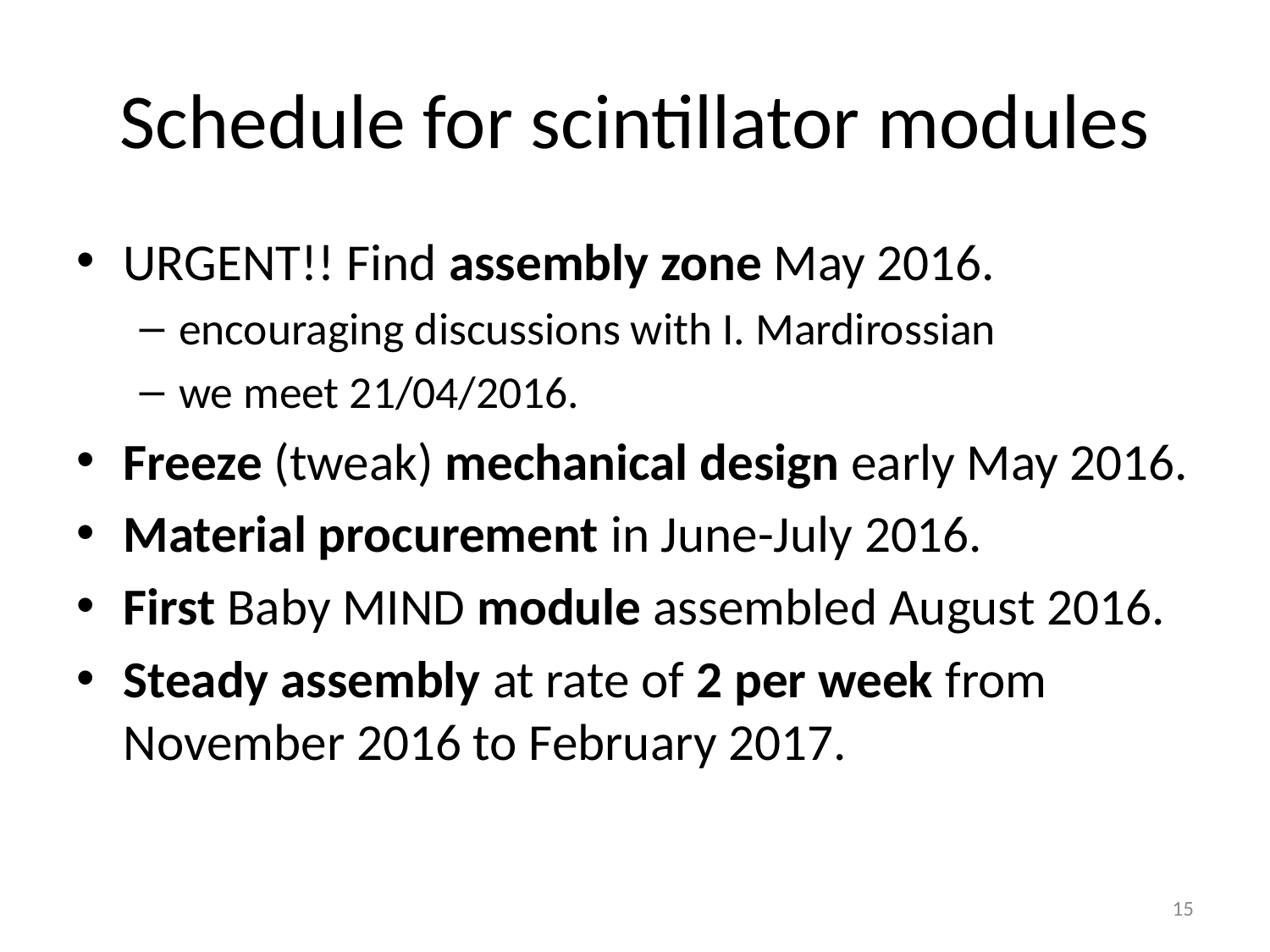

# Schedule for scintillator modules
URGENT!! Find assembly zone May 2016.
encouraging discussions with I. Mardirossian
we meet 21/04/2016.
Freeze (tweak) mechanical design early May 2016.
Material procurement in June-July 2016.
First Baby MIND module assembled August 2016.
Steady assembly at rate of 2 per week from November 2016 to February 2017.

15